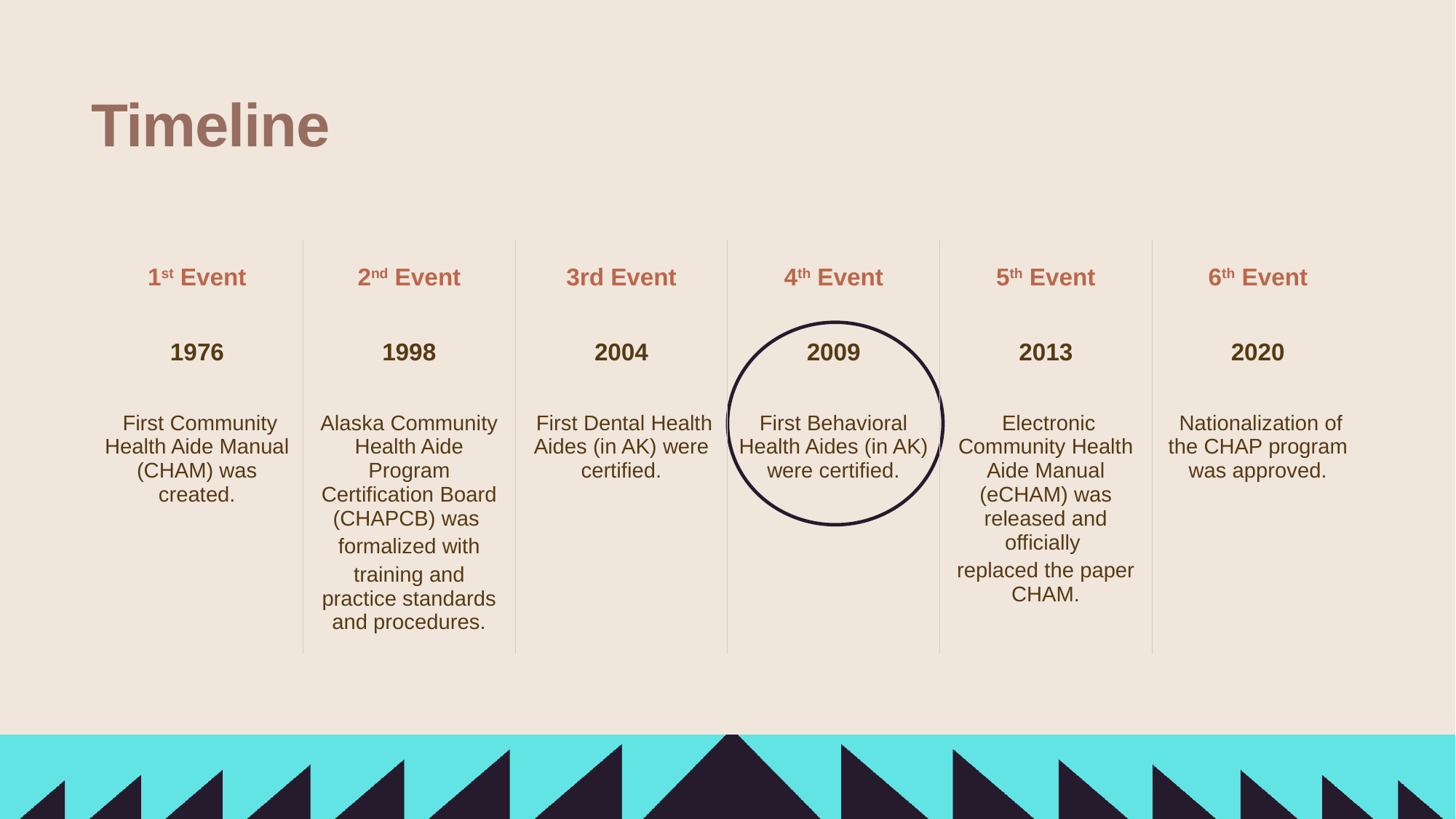

# Timeline
| 1st Event | 2nd Event | 3rd Event | 4th Event | 5th Event | 6th Event |
| --- | --- | --- | --- | --- | --- |
| 1976 | 1998 | 2004 | 2009 | 2013 | 2020 |
| First Community Health Aide Manual (CHAM) was created. | Alaska Community Health Aide Program Certification Board (CHAPCB) was formalized with training and practice standards and procedures. | First Dental Health Aides (in AK) were certified. | First Behavioral Health Aides (in AK) were certified. | Electronic Community Health Aide Manual (eCHAM) was released and officially replaced the paper CHAM. | Nationalization of the CHAP program was approved. |